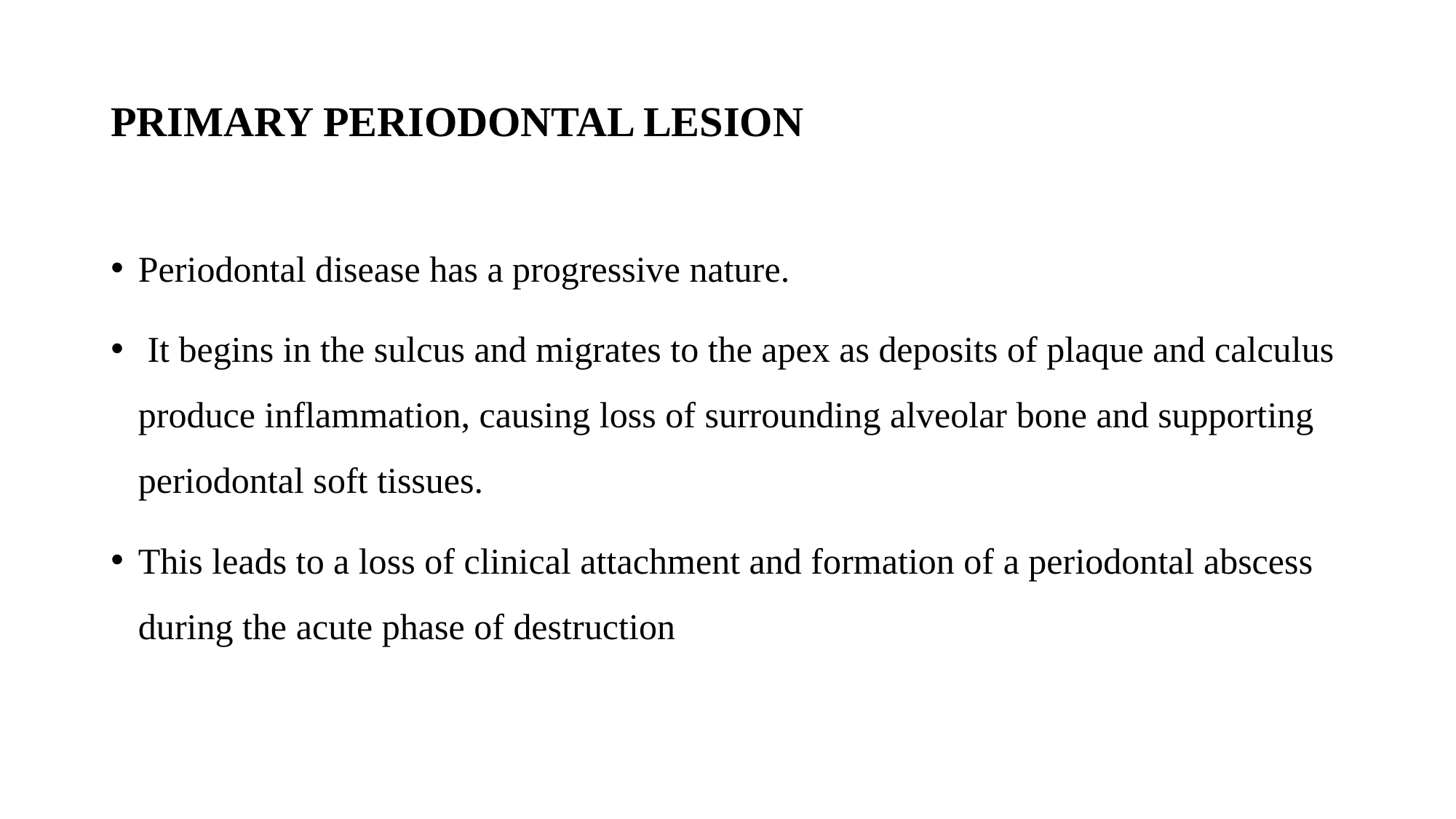

# PRIMARY PERIODONTAL LESION
Periodontal disease has a progressive nature.
 It begins in the sulcus and migrates to the apex as deposits of plaque and calculus produce inflammation, causing loss of surrounding alveolar bone and supporting periodontal soft tissues.
This leads to a loss of clinical attachment and formation of a periodontal abscess during the acute phase of destruction